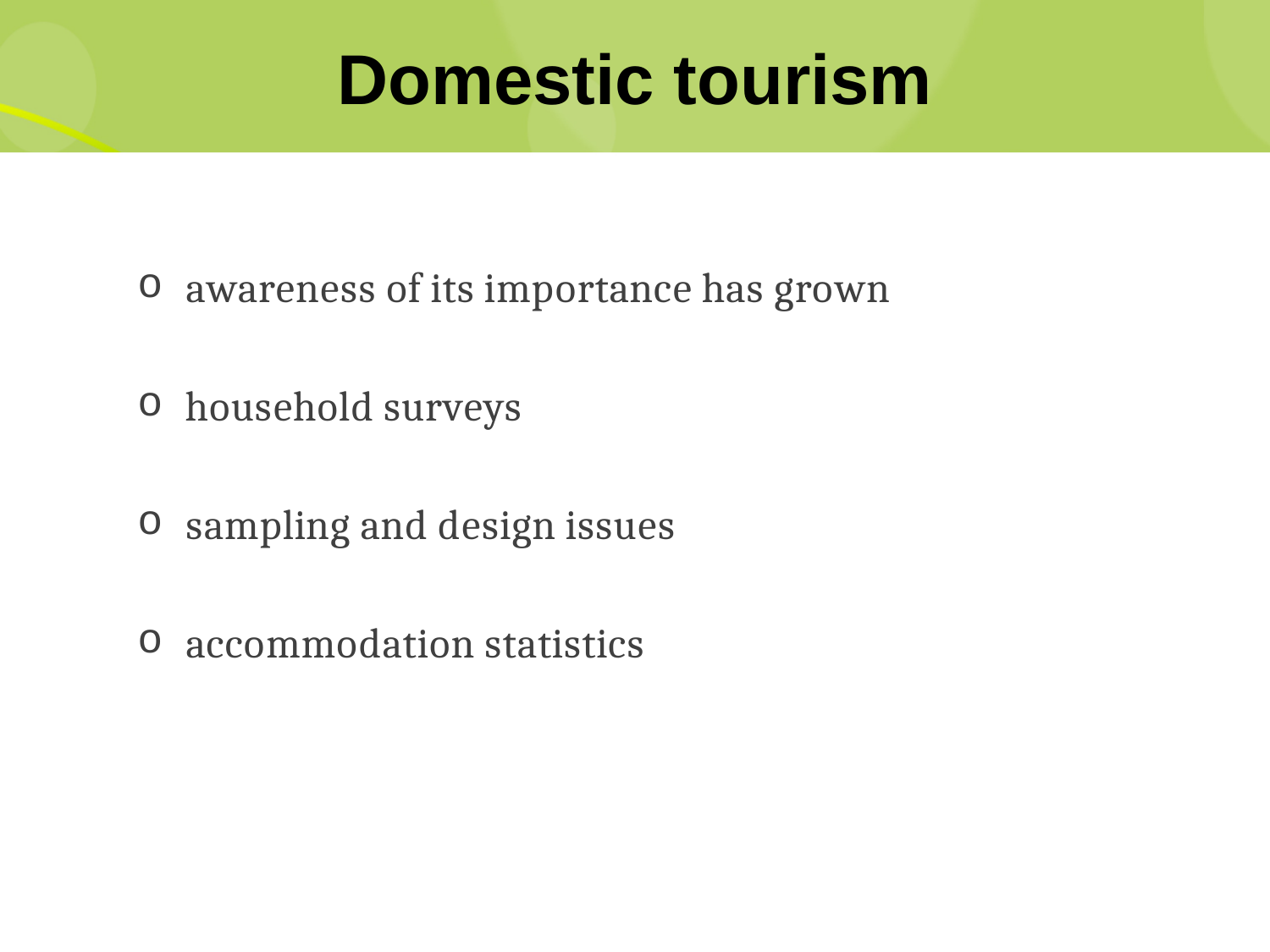

# Domestic tourism
awareness of its importance has grown

household surveys

sampling and design issues

accommodation statistics